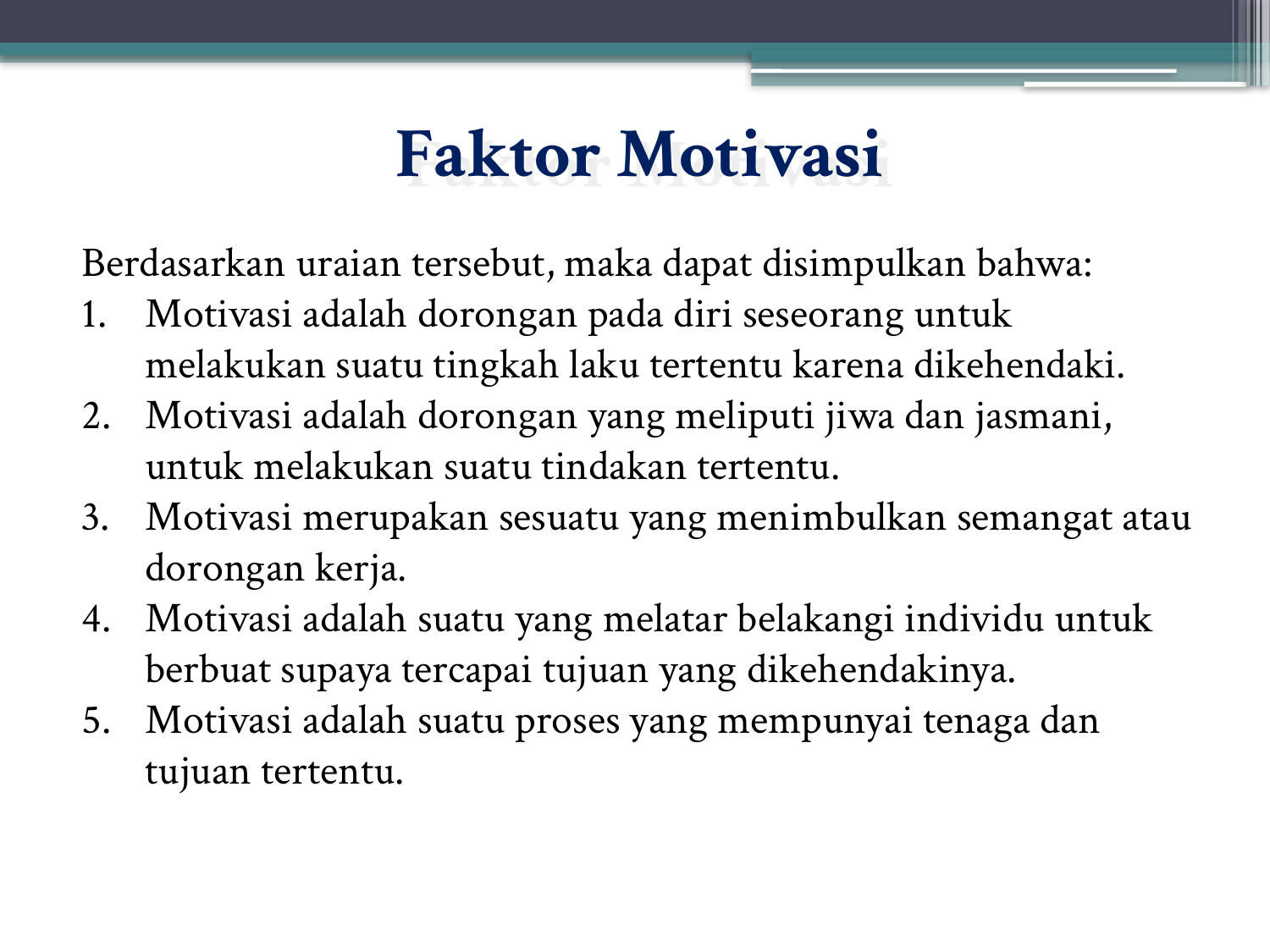

Faktor Motivasi
Berdasarkan uraian tersebut, maka dapat disimpulkan bahwa:
Motivasi adalah dorongan pada diri seseorang untuk melakukan suatu tingkah laku tertentu karena dikehendaki.
Motivasi adalah dorongan yang meliputi jiwa dan jasmani, untuk melakukan suatu tindakan tertentu.
Motivasi merupakan sesuatu yang menimbulkan semangat atau dorongan kerja.
Motivasi adalah suatu yang melatar belakangi individu untuk berbuat supaya tercapai tujuan yang dikehendakinya.
Motivasi adalah suatu proses yang mempunyai tenaga dan tujuan tertentu.
6